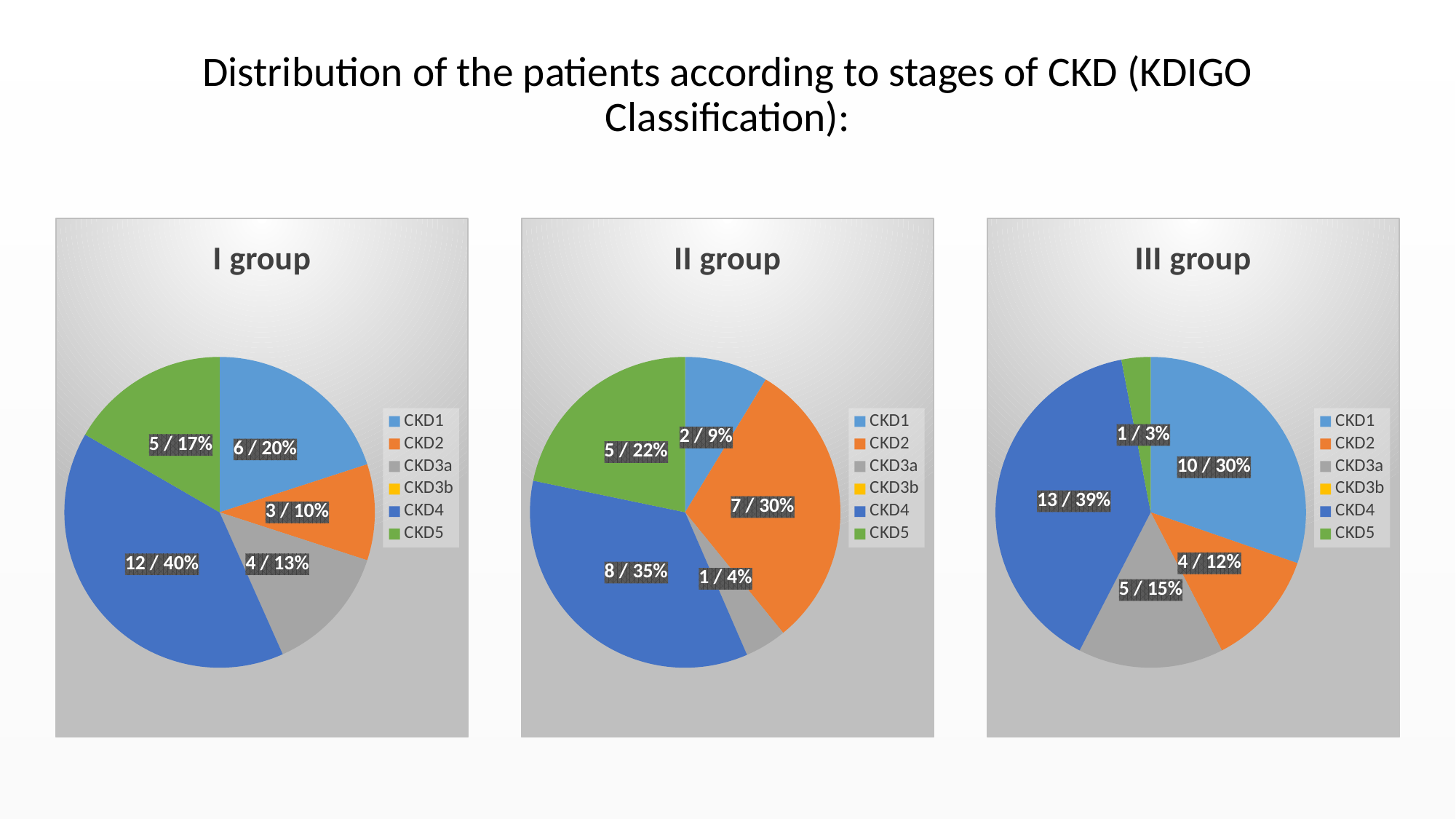

# Distribution of the patients according to stages of CKD (KDIGO Classification):

### Chart:

| Category | I group |
|---|---|
| CKD1 | 6.0 |
| CKD2 | 3.0 |
| CKD3a | 4.0 |
| CKD3b | None |
| CKD4 | 12.0 |
| CKD5 | 5.0 |

### Chart: II group

| Category | II group |
|---|---|
| CKD1 | 2.0 |
| CKD2 | 7.0 |
| CKD3a | 1.0 |
| CKD3b | None |
| CKD4 | 8.0 |
| CKD5 | 5.0 |

### Chart:

| Category | III group |
|---|---|
| CKD1 | 10.0 |
| CKD2 | 4.0 |
| CKD3a | 5.0 |
| CKD3b | None |
| CKD4 | 13.0 |
| CKD5 | 1.0 |